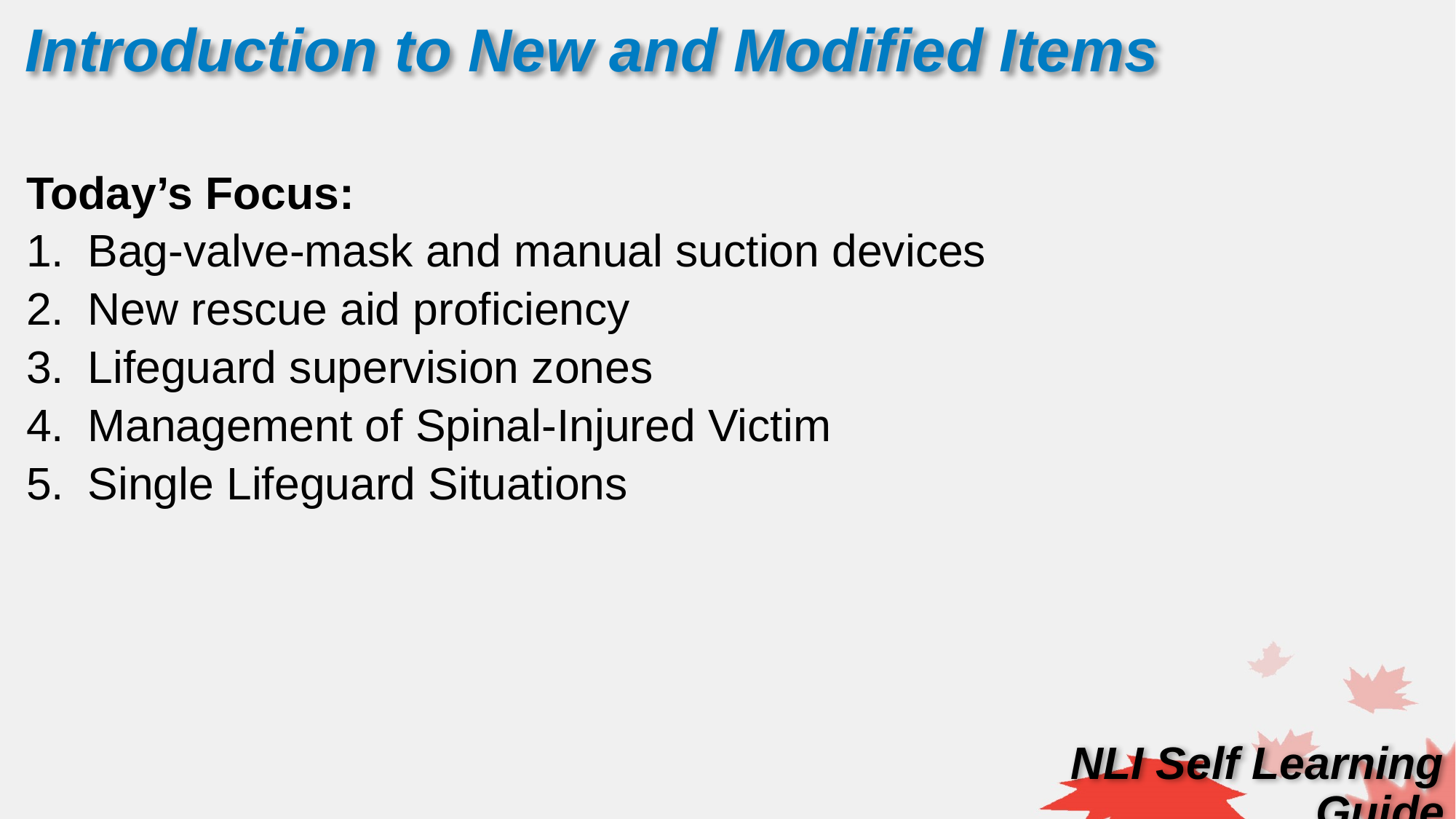

Introduction to New and Modified Items
Today’s Focus:
Bag-valve-mask and manual suction devices
New rescue aid proficiency
Lifeguard supervision zones
Management of Spinal-Injured Victim
Single Lifeguard Situations

NLI Self Learning Guide